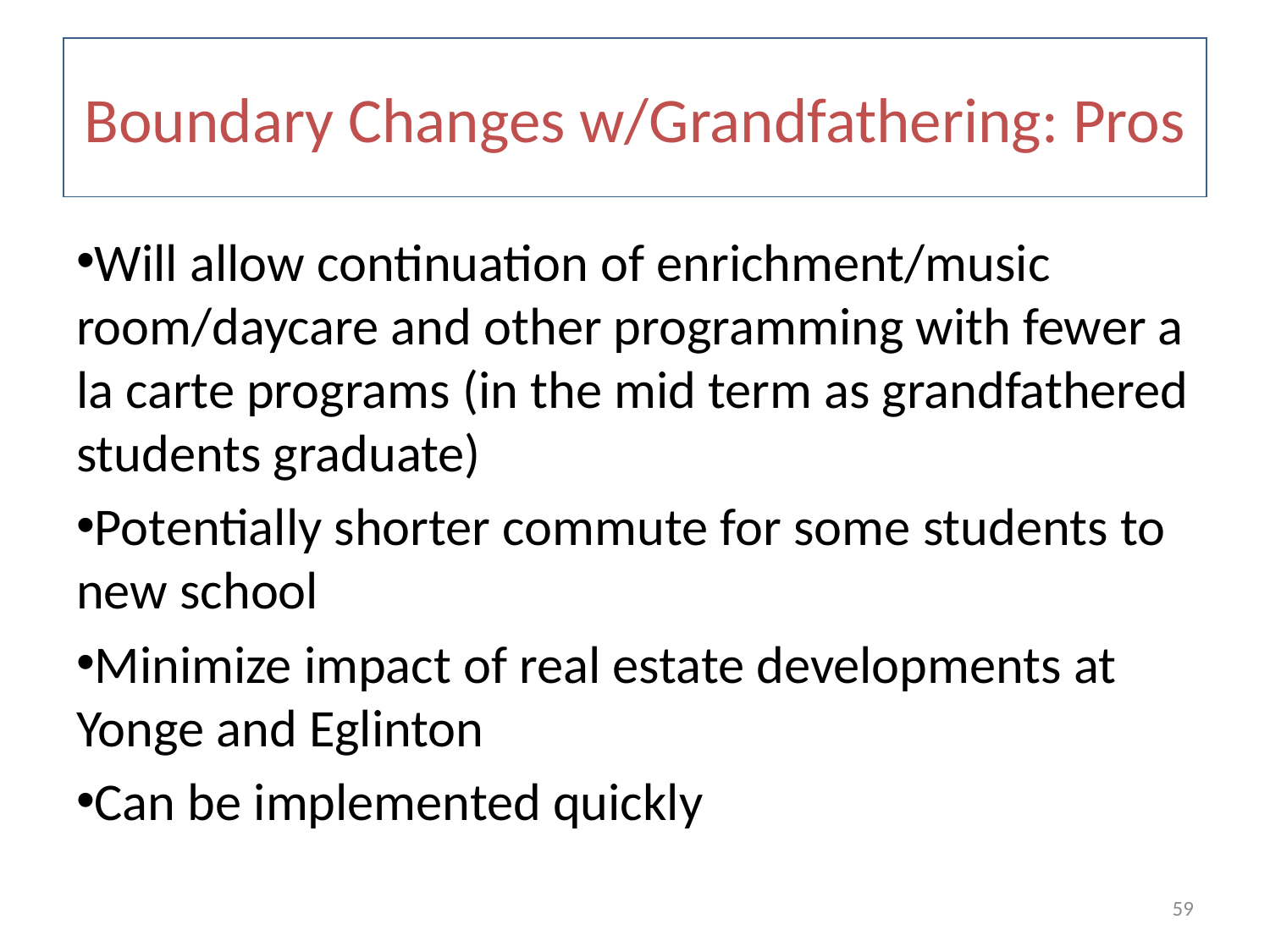

Boundary Changes w/Grandfathering: Pros
Will allow continuation of enrichment/music room/daycare and other programming with fewer a la carte programs (in the mid term as grandfathered students graduate)
Potentially shorter commute for some students to new school
Minimize impact of real estate developments at Yonge and Eglinton
Can be implemented quickly

59